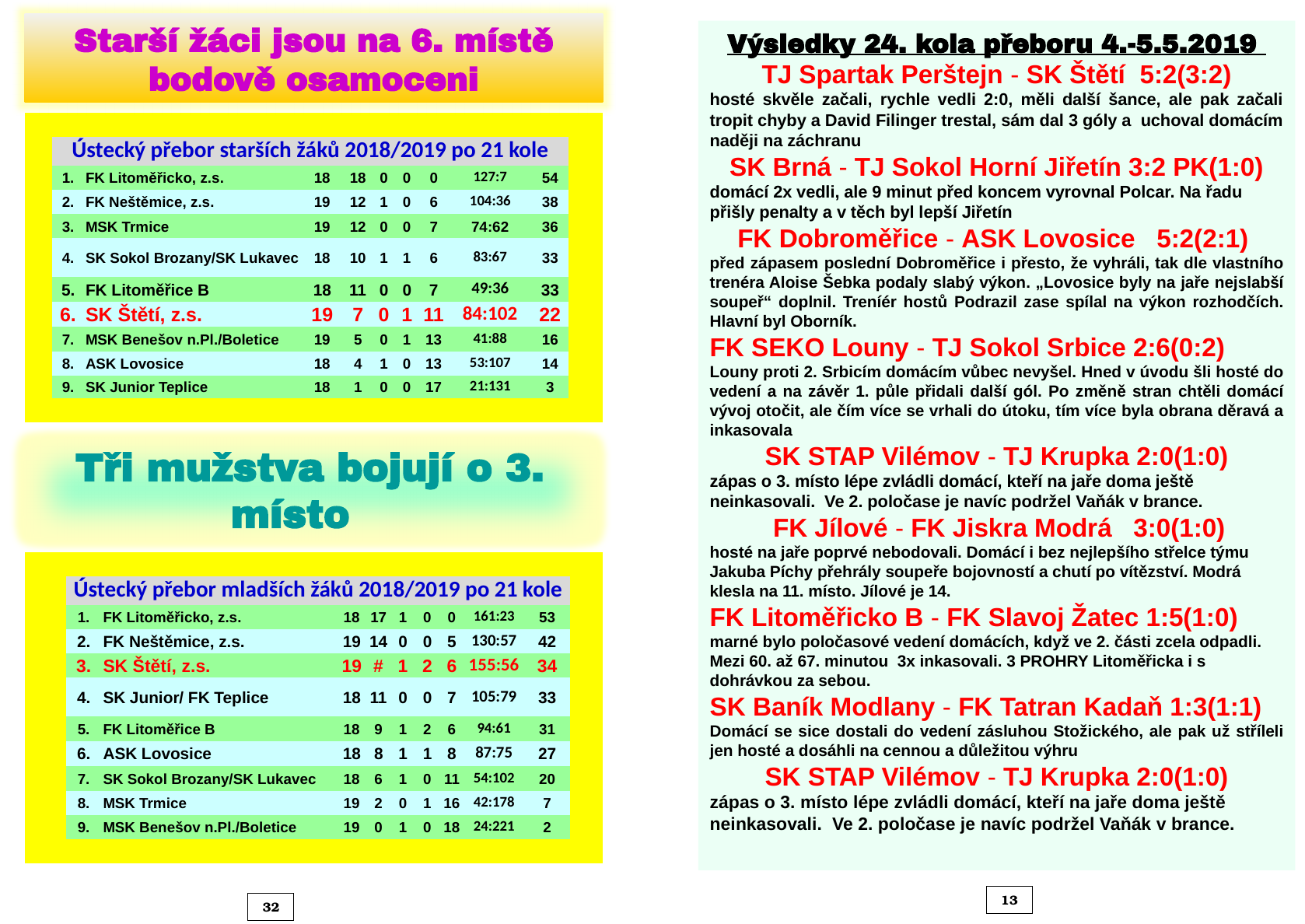

Starší žáci jsou na 6. místě bodově osamoceni
Výsledky 24. kola přeboru 4.-5.5.2019
TJ Spartak Perštejn - SK Štětí  5:2(3:2)
hosté skvěle začali, rychle vedli 2:0, měli další šance, ale pak začali tropit chyby a David Filinger trestal, sám dal 3 góly a  uchoval domácím naději na záchranu
SK Brná - TJ Sokol Horní Jiřetín 3:2 PK(1:0)
domácí 2x vedli, ale 9 minut před koncem vyrovnal Polcar. Na řadu přišly penalty a v těch byl lepší Jiřetín
FK Dobroměřice - ASK Lovosice   5:2(2:1)
před zápasem poslední Dobroměřice i přesto, že vyhráli, tak dle vlastního trenéra Aloise Šebka podaly slabý výkon. „Lovosice byly na jaře nejslabší soupeř“ doplnil. Treníér hostů Podrazil zase spílal na výkon rozhodčích. Hlavní byl Oborník.
FK SEKO Louny - TJ Sokol Srbice 2:6(0:2)
Louny proti 2. Srbicím domácím vůbec nevyšel. Hned v úvodu šli hosté do vedení a na závěr 1. půle přidali další gól. Po změně stran chtěli domácí vývoj otočit, ale čím více se vrhali do útoku, tím více byla obrana děravá a inkasovala
SK STAP Vilémov - TJ Krupka 2:0(1:0)
zápas o 3. místo lépe zvládli domácí, kteří na jaře doma ještě neinkasovali.  Ve 2. poločase je navíc podržel Vaňák v brance.
 FK Jílové - FK Jiskra Modrá   3:0(1:0)
hosté na jaře poprvé nebodovali. Domácí i bez nejlepšího střelce týmu Jakuba Píchy přehrály soupeře bojovností a chutí po vítězství. Modrá klesla na 11. místo. Jílové je 14.
FK Litoměřicko B - FK Slavoj Žatec 1:5(1:0)
marné bylo poločasové vedení domácích, když ve 2. části zcela odpadli. Mezi 60. až 67. minutou  3x inkasovali. 3 PROHRY Litoměřicka i s dohrávkou za sebou.
SK Baník Modlany - FK Tatran Kadaň 1:3(1:1)
Domácí se sice dostali do vedení zásluhou Stožického, ale pak už stříleli jen hosté a dosáhli na cennou a důležitou výhru
SK STAP Vilémov - TJ Krupka 2:0(1:0)
zápas o 3. místo lépe zvládli domácí, kteří na jaře doma ještě neinkasovali.  Ve 2. poločase je navíc podržel Vaňák v brance.

|  |  |  |  |  |  |  |  |  |  |  |
| --- | --- | --- | --- | --- | --- | --- | --- | --- | --- | --- |
|  | Ústecký přebor starších žáků 2018/2019 po 21 kole |  |  |  |  |  |  |  |  |  |
|  | 1. | FK Litoměřicko, z.s. | 18 | 18 | 0 | 0 | 0 | 127:7 | 54 |  |
|  | 2. | FK Neštěmice, z.s. | 19 | 12 | 1 | 0 | 6 | 104:36 | 38 |  |
|  | 3. | MSK Trmice | 19 | 12 | 0 | 0 | 7 | 74:62 | 36 |  |
|  | 4. | SK Sokol Brozany/SK Lukavec | 18 | 10 | 1 | 1 | 6 | 83:67 | 33 |  |
|  | 5. | FK Litoměřice B | 18 | 11 | 0 | 0 | 7 | 49:36 | 33 |  |
|  | 6. | SK Štětí, z.s. | 19 | 7 | 0 | 1 | 11 | 84:102 | 22 |  |
|  | 7. | MSK Benešov n.Pl./Boletice | 19 | 5 | 0 | 1 | 13 | 41:88 | 16 |  |
|  | 8. | ASK Lovosice | 18 | 4 | 1 | 0 | 13 | 53:107 | 14 |  |
|  | 9. | SK Junior Teplice | 18 | 1 | 0 | 0 | 17 | 21:131 | 3 |  |
|  |  |  |  |  |  |  |  |  |  |  |
Tři mužstva bojují o 3. místo
|  |  |  |  |  |  |  |  |  |  |  |
| --- | --- | --- | --- | --- | --- | --- | --- | --- | --- | --- |
|  | Ústecký přebor mladších žáků 2018/2019 po 21 kole |  |  |  |  |  |  |  |  |  |
|  | 1. | FK Litoměřicko, z.s. | 18 | 17 | 1 | 0 | 0 | 161:23 | 53 |  |
|  | 2. | FK Neštěmice, z.s. | 19 | 14 | 0 | 0 | 5 | 130:57 | 42 |  |
|  | 3. | SK Štětí, z.s. | 19 | # | 1 | 2 | 6 | 155:56 | 34 |  |
|  | 4. | SK Junior/ FK Teplice | 18 | 11 | 0 | 0 | 7 | 105:79 | 33 |  |
|  | 5. | FK Litoměřice B | 18 | 9 | 1 | 2 | 6 | 94:61 | 31 |  |
|  | 6. | ASK Lovosice | 18 | 8 | 1 | 1 | 8 | 87:75 | 27 |  |
|  | 7. | SK Sokol Brozany/SK Lukavec | 18 | 6 | 1 | 0 | 11 | 54:102 | 20 |  |
|  | 8. | MSK Trmice | 19 | 2 | 0 | 1 | 16 | 42:178 | 7 |  |
|  | 9. | MSK Benešov n.Pl./Boletice | 19 | 0 | 1 | 0 | 18 | 24:221 | 2 |  |
|  |  |  |  |  |  |  |  |  |  |  |
13
32